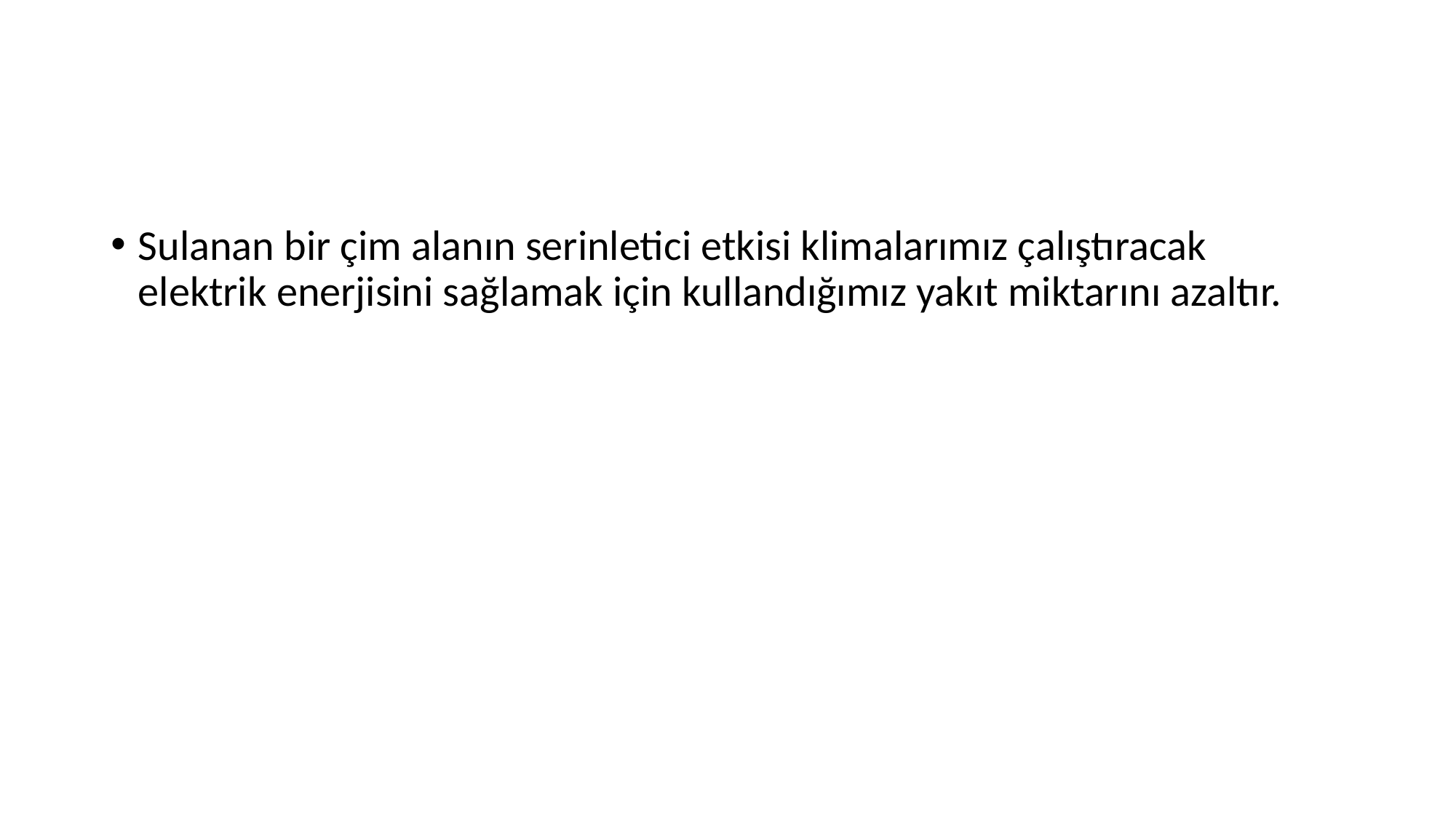

#
Sulanan bir çim alanın serinletici etkisi klimalarımız çalıştıracak elektrik enerjisini sağlamak için kullandığımız yakıt miktarını azaltır.